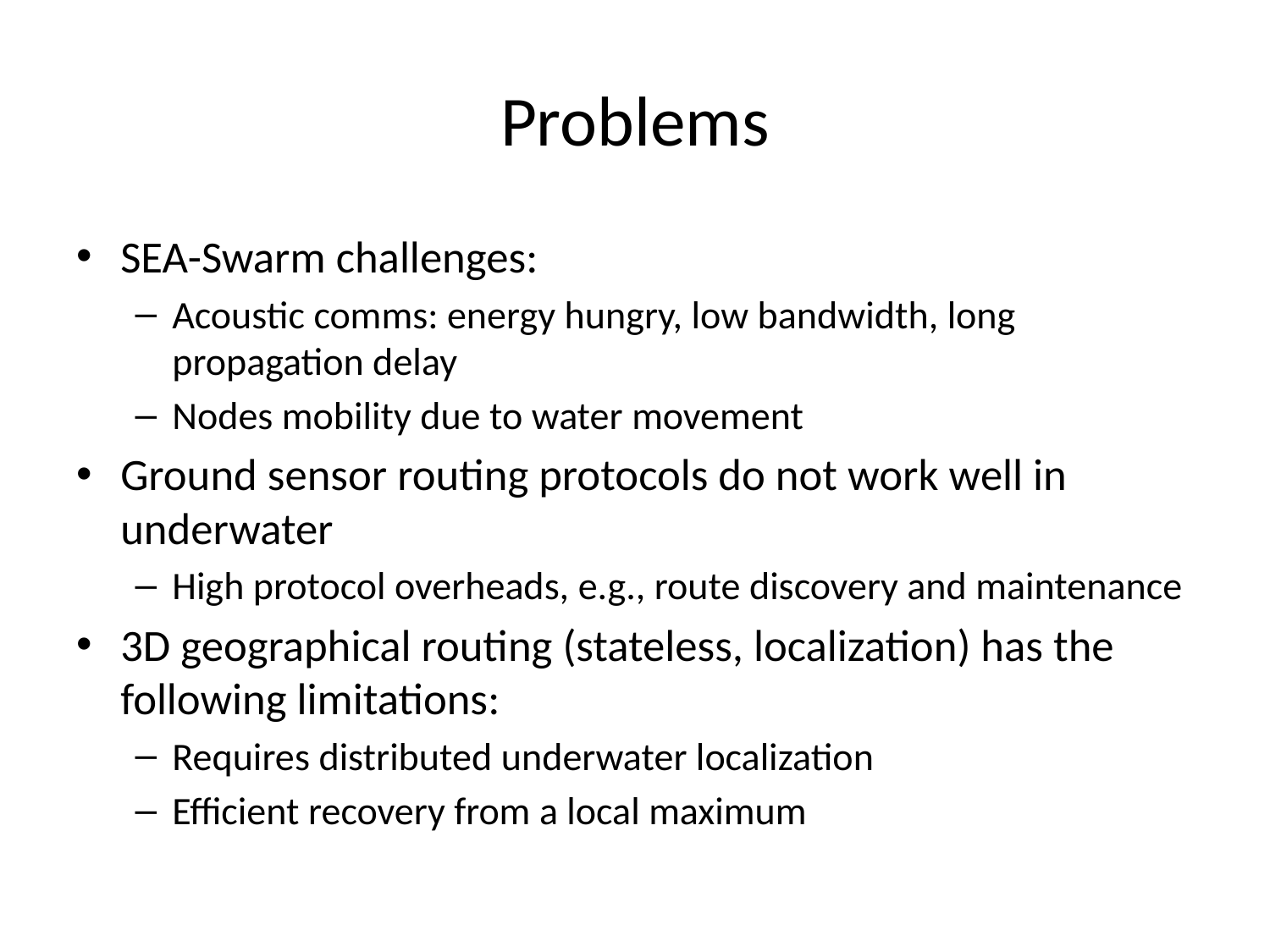

# Problems
SEA-Swarm challenges:
Acoustic comms: energy hungry, low bandwidth, long propagation delay
Nodes mobility due to water movement
Ground sensor routing protocols do not work well in underwater
High protocol overheads, e.g., route discovery and maintenance
3D geographical routing (stateless, localization) has the following limitations:
Requires distributed underwater localization
Efficient recovery from a local maximum